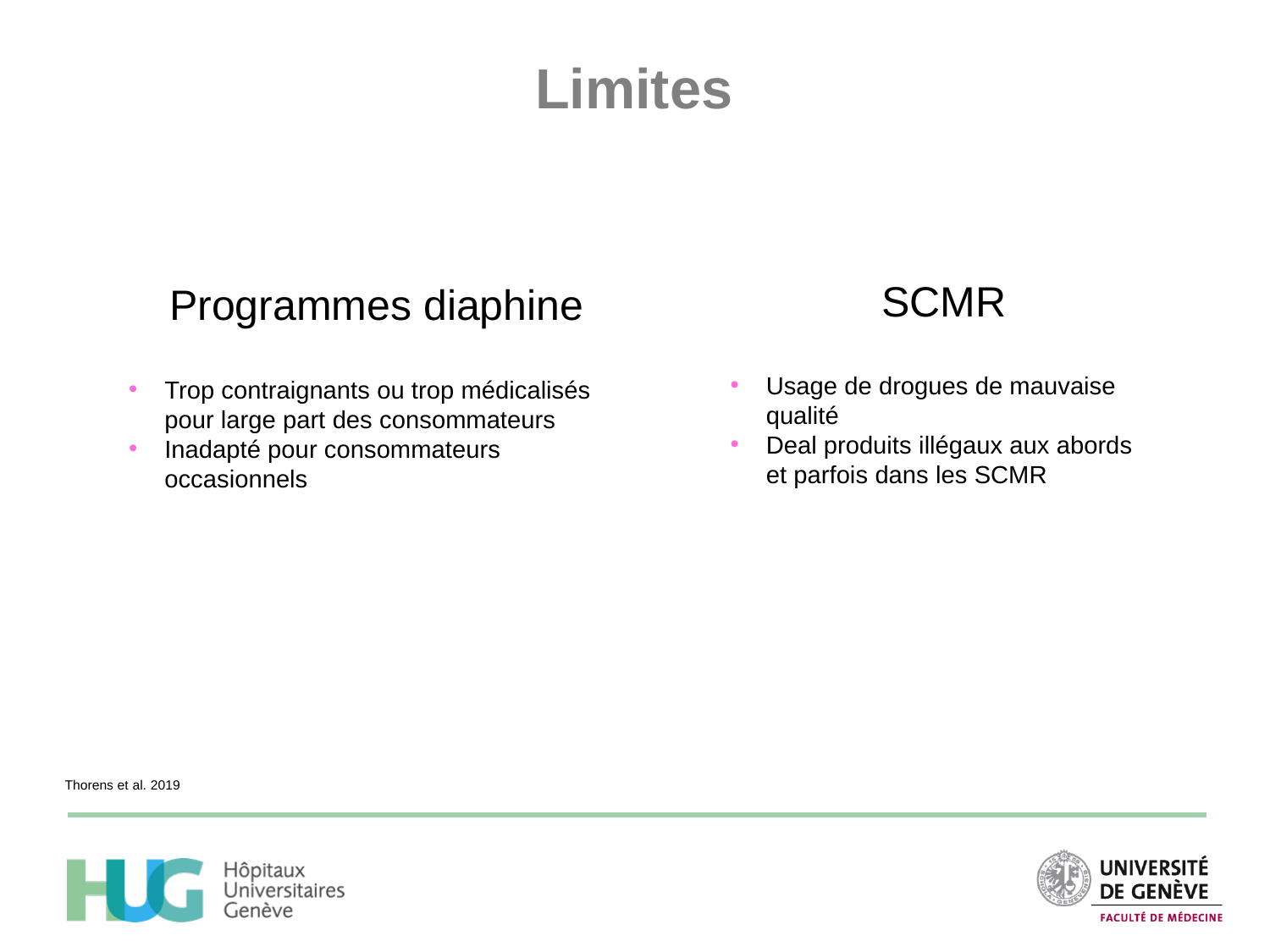

# Limites
SCMR
Programmes diaphine
Usage de drogues de mauvaise qualité
Deal produits illégaux aux abords et parfois dans les SCMR
Trop contraignants ou trop médicalisés pour large part des consommateurs
Inadapté pour consommateurs occasionnels
Thorens et al. 2019